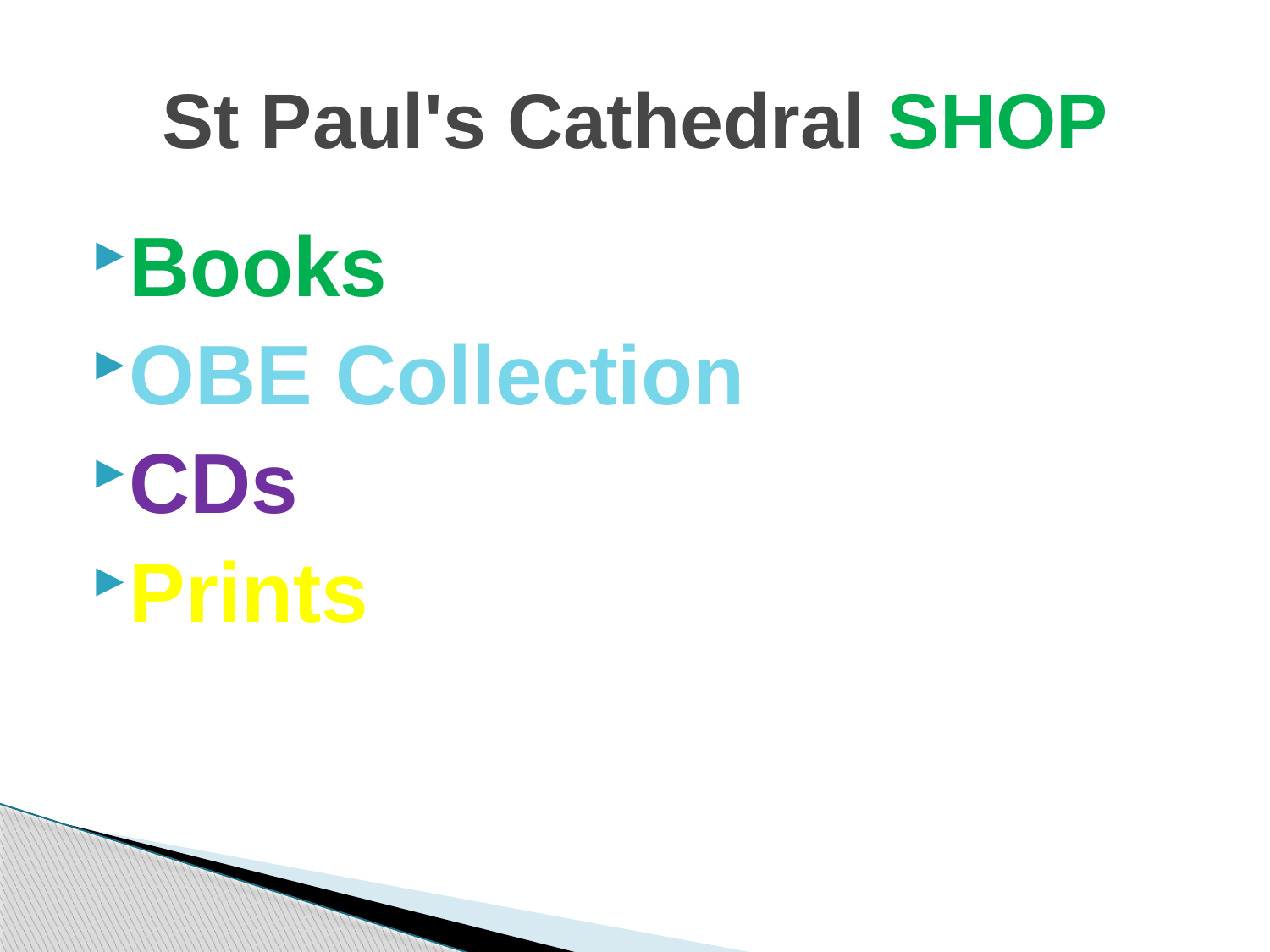

# St Paul's Cathedral SHOP
Books
OBE Collection
CDs
Prints